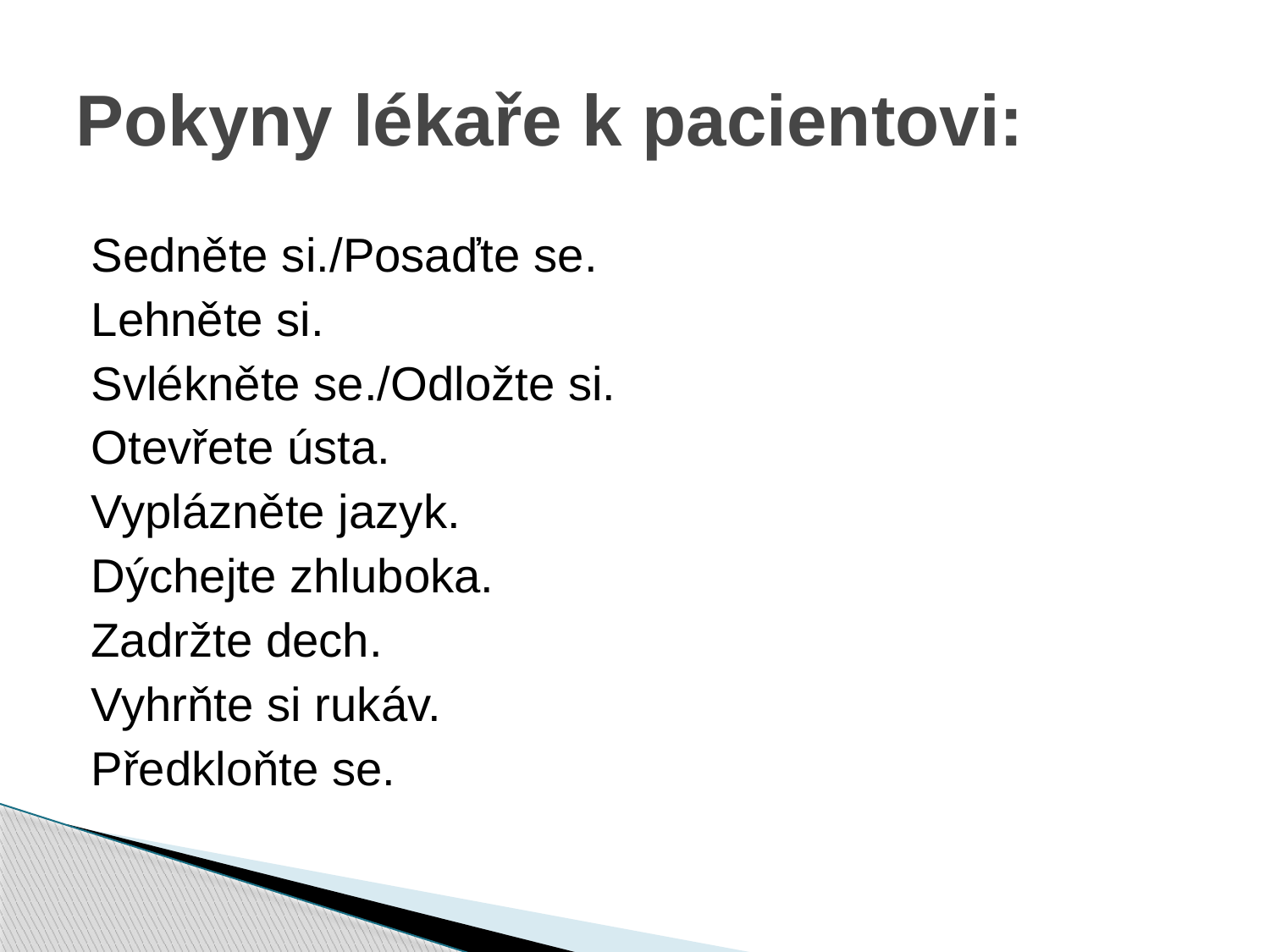

# Pokyny lékaře k pacientovi:
Sedněte si./Posaďte se.
Lehněte si.
Svlékněte se./Odložte si.
Otevřete ústa.
Vyplázněte jazyk.
Dýchejte zhluboka.
Zadržte dech.
Vyhrňte si rukáv.
Předkloňte se.